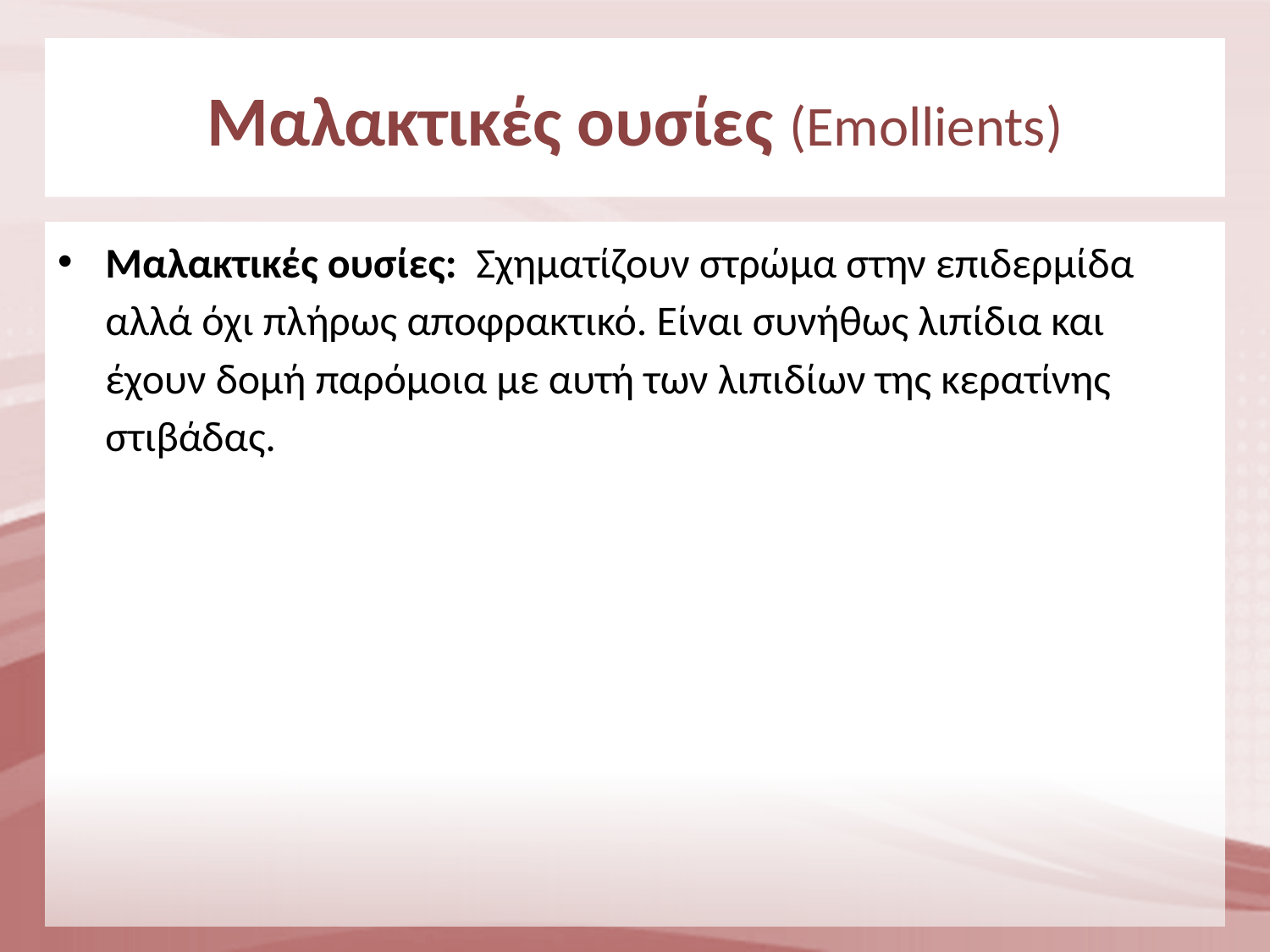

# Μαλακτικές ουσίες (Εmollients)
Μαλακτικές ουσίες:  Σχηματίζουν στρώμα στην επιδερμίδα αλλά όχι πλήρως αποφρακτικό. Είναι συνήθως λιπίδια και έχουν δομή παρόμοια με αυτή των λιπιδίων της κερατίνης στιβάδας.